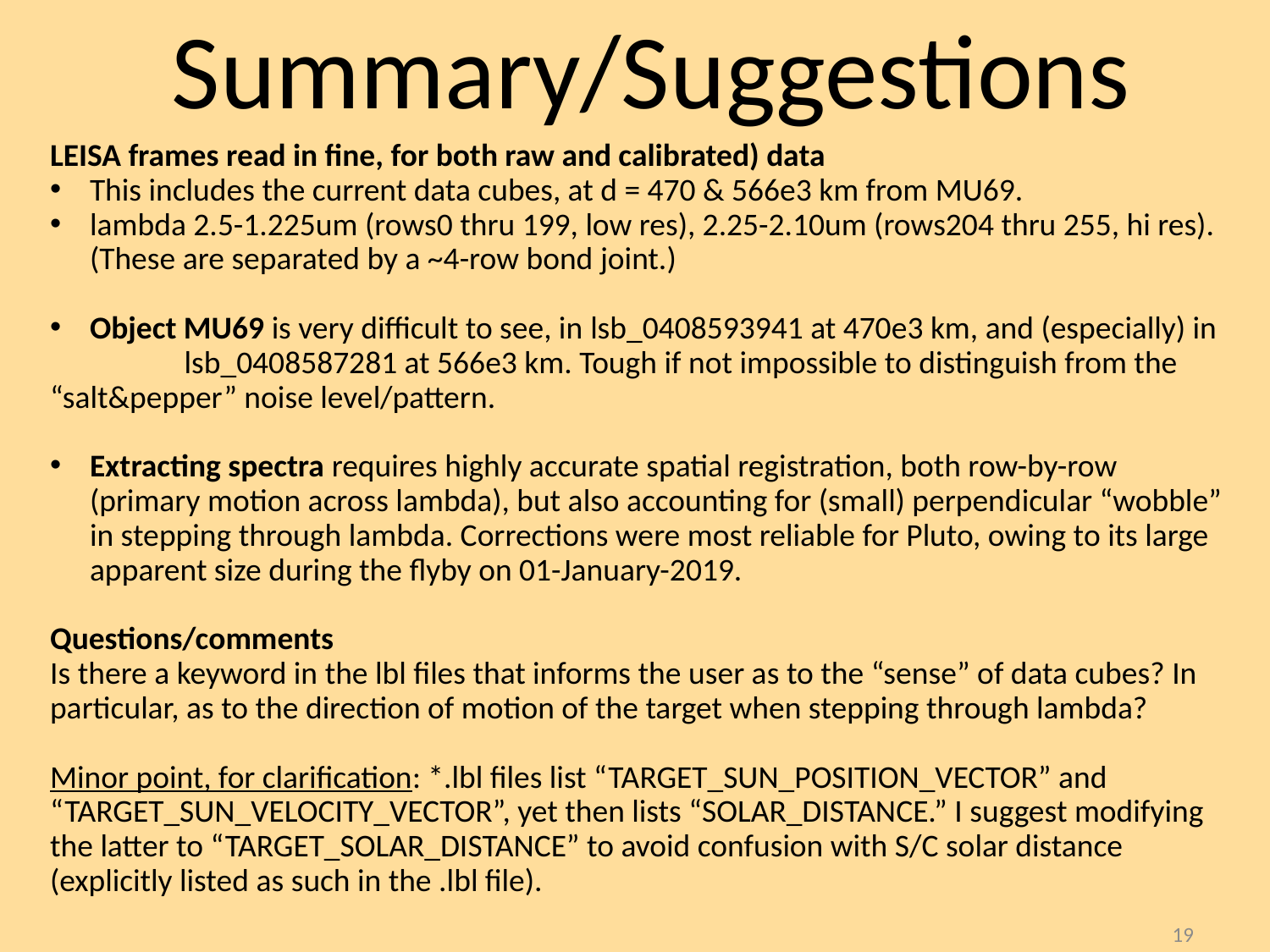

Summary/Suggestions
LEISA frames read in fine, for both raw and calibrated) data
This includes the current data cubes, at d = 470 & 566e3 km from MU69.
lambda 2.5-1.225um (rows0 thru 199, low res), 2.25-2.10um (rows204 thru 255, hi res). (These are separated by a ~4-row bond joint.)

Object MU69 is very difficult to see, in lsb_0408593941 at 470e3 km, and (especially) in
	 lsb_0408587281 at 566e3 km. Tough if not impossible to distinguish from the 	“salt&pepper” noise level/pattern.

Extracting spectra requires highly accurate spatial registration, both row-by-row (primary motion across lambda), but also accounting for (small) perpendicular “wobble” in stepping through lambda. Corrections were most reliable for Pluto, owing to its large apparent size during the flyby on 01-January-2019.

Questions/comments
Is there a keyword in the lbl files that informs the user as to the “sense” of data cubes? In particular, as to the direction of motion of the target when stepping through lambda?

Minor point, for clarification: *.lbl files list “TARGET_SUN_POSITION_VECTOR” and “TARGET_SUN_VELOCITY_VECTOR”, yet then lists “SOLAR_DISTANCE.” I suggest modifying the latter to “TARGET_SOLAR_DISTANCE” to avoid confusion with S/C solar distance (explicitly listed as such in the .lbl file).
19